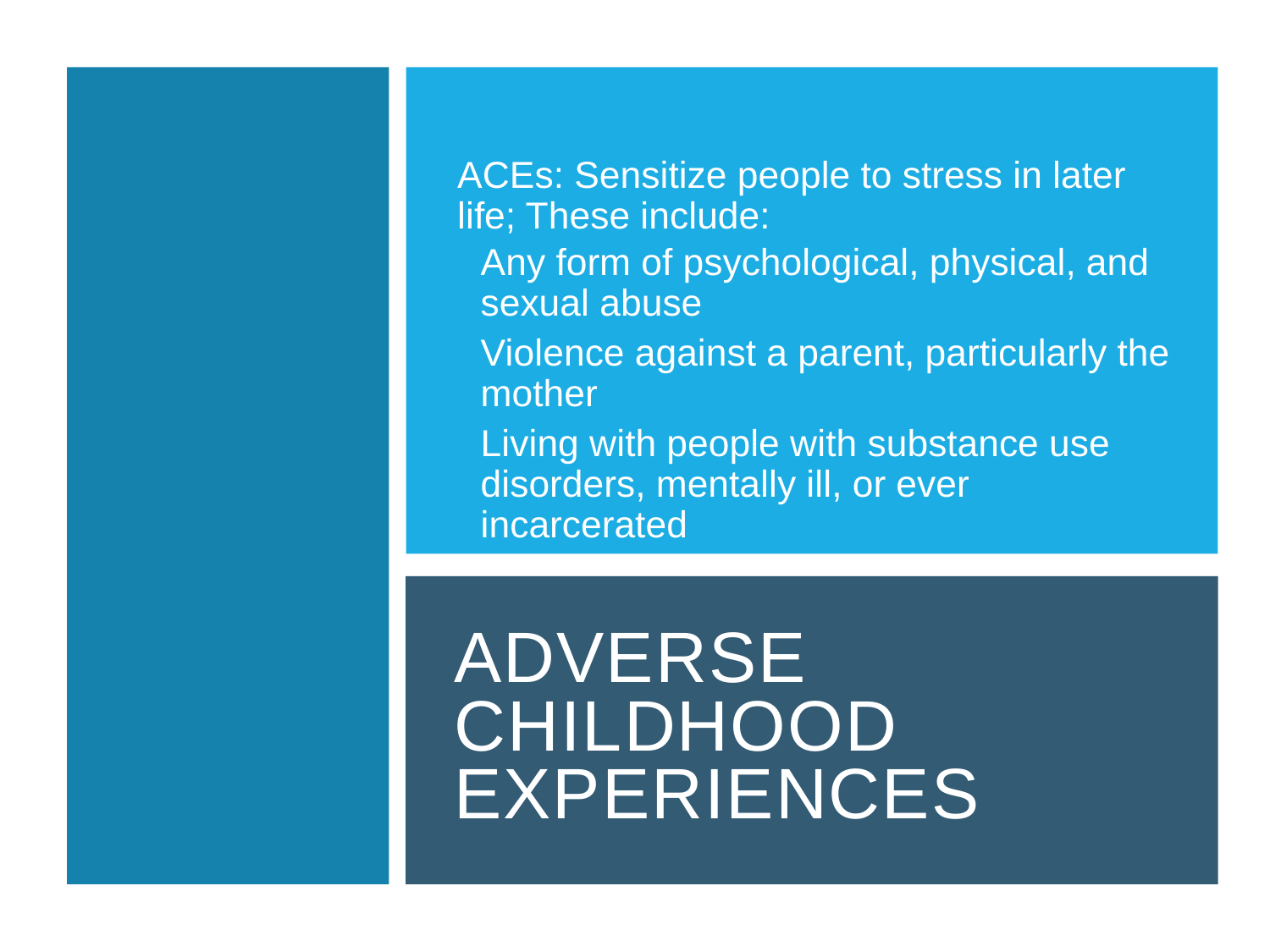

ACEs: Sensitize people to stress in later life; These include:
Any form of psychological, physical, and sexual abuse
Violence against a parent, particularly the mother
Living with people with substance use disorders, mentally ill, or ever incarcerated

# Adverse Childhood Experiences